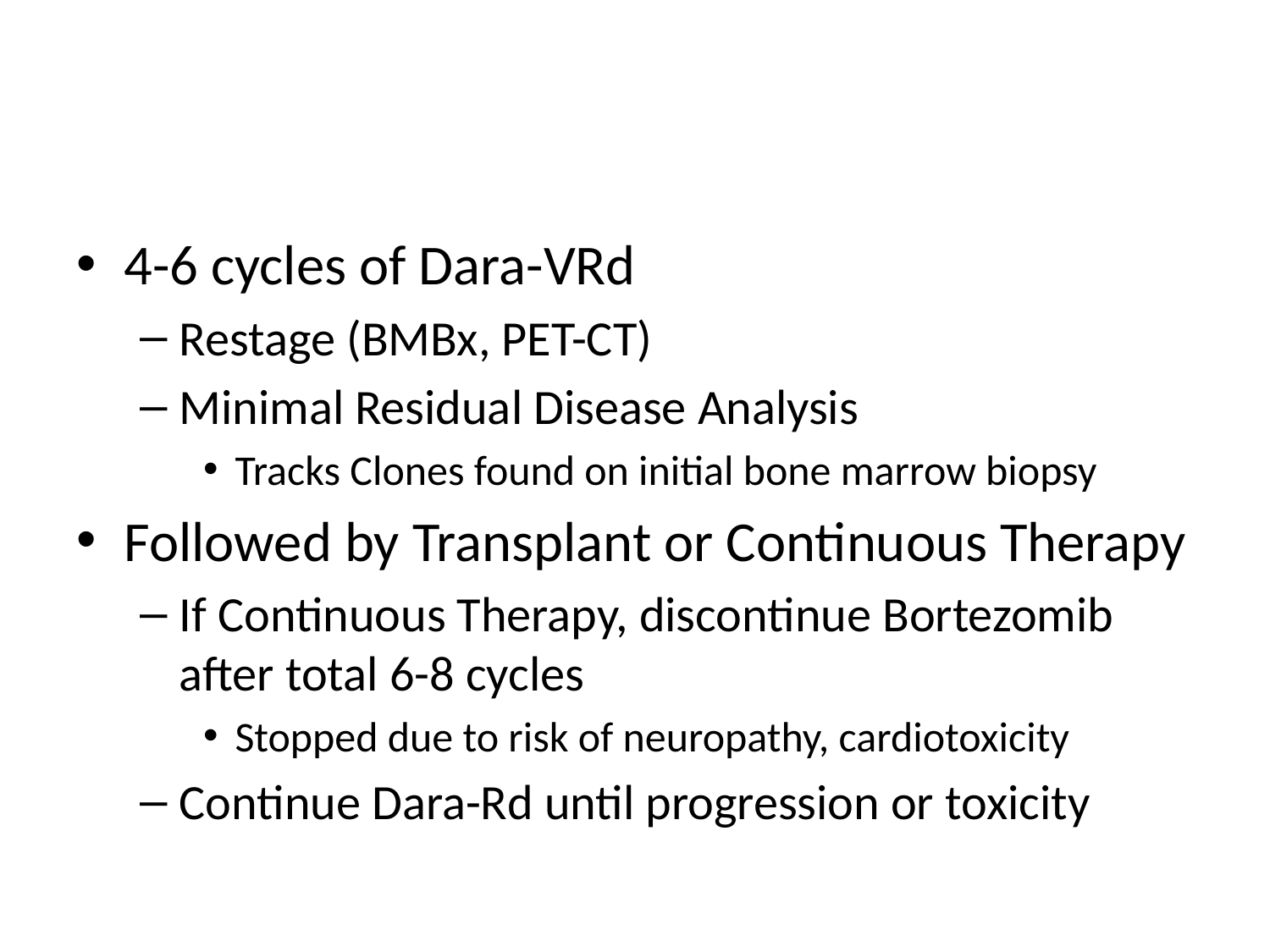

#
4-6 cycles of Dara-VRd
Restage (BMBx, PET-CT)
Minimal Residual Disease Analysis
Tracks Clones found on initial bone marrow biopsy
Followed by Transplant or Continuous Therapy
If Continuous Therapy, discontinue Bortezomib after total 6-8 cycles
Stopped due to risk of neuropathy, cardiotoxicity
Continue Dara-Rd until progression or toxicity